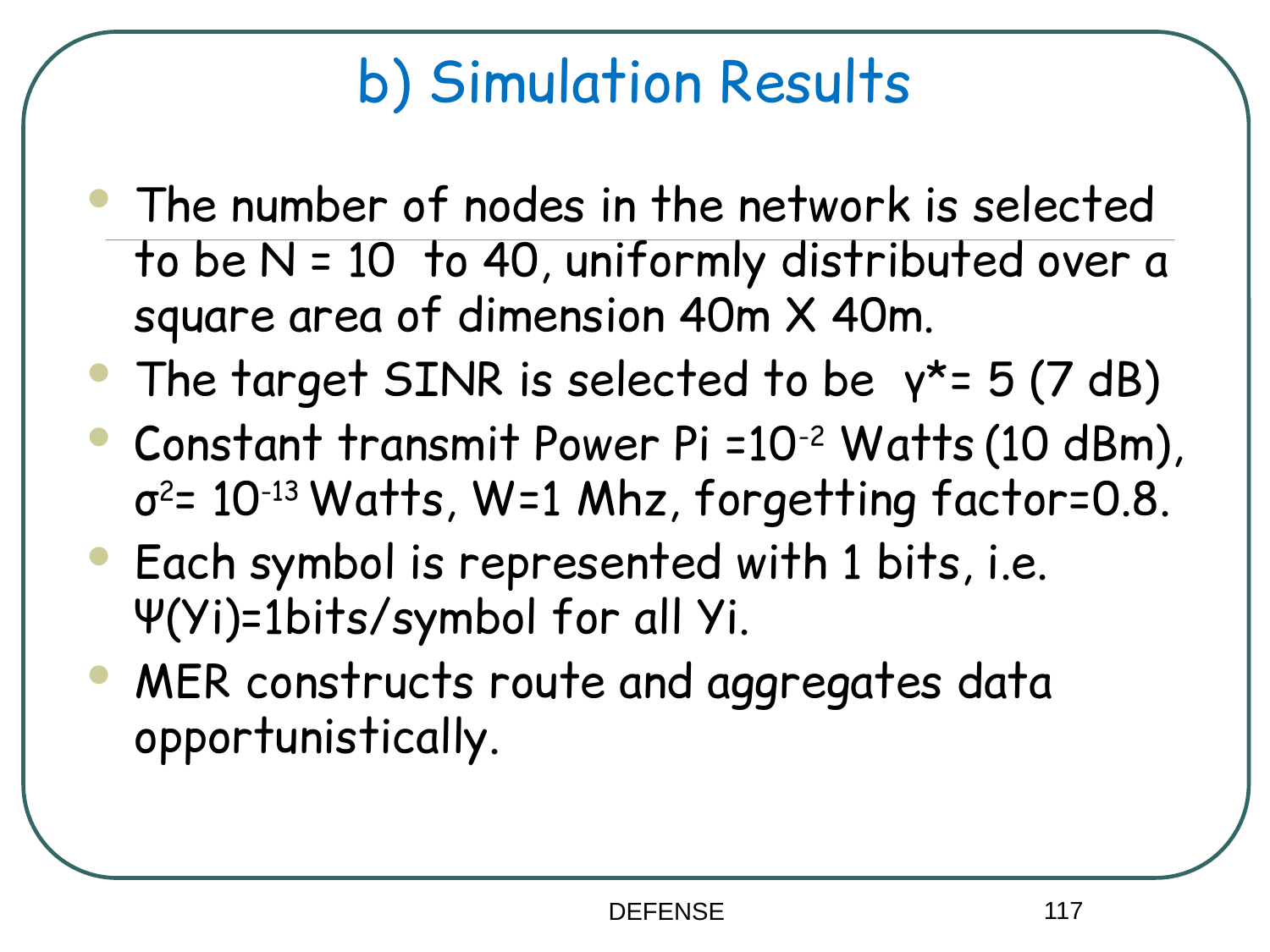

b) Simulation Results
The number of nodes in the network is selected to be N = 10  to 40, uniformly distributed over a square area of dimension 40m X 40m.
The target SINR is selected to be  γ*= 5 (7 dB)
Constant transmit Power Pi =10-2 Watts (10 dBm), σ2= 10-13 Watts, W=1 Mhz, forgetting factor=0.8.
Each symbol is represented with 1 bits, i.e. Ψ(Yi)=1bits/symbol for all Yi.
MER constructs route and aggregates data opportunistically.

117
DEFENSE